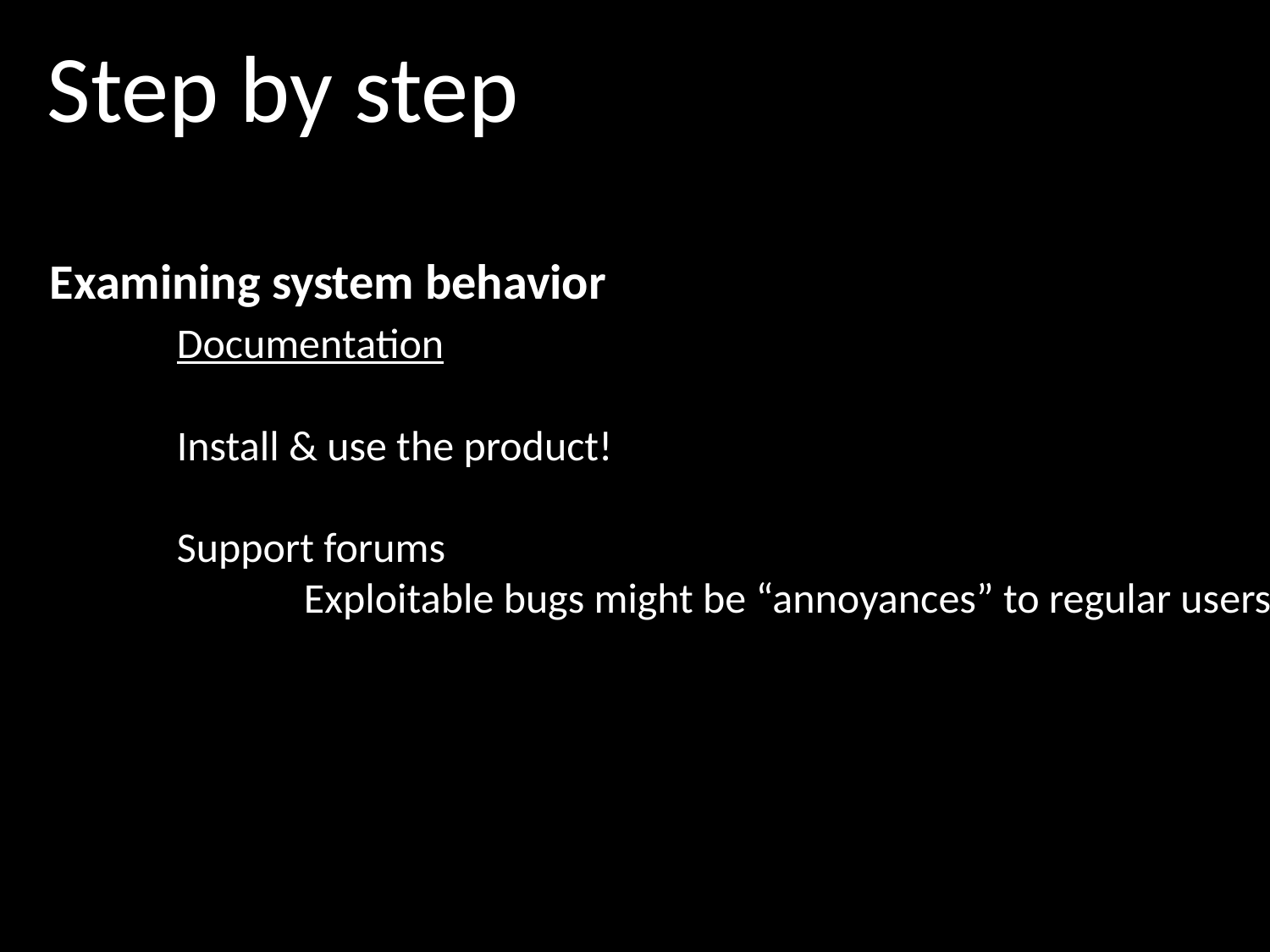

Step by step
Examining system behavior
	Documentation

	Install & use the product!

	Support forums
		Exploitable bugs might be “annoyances” to regular users